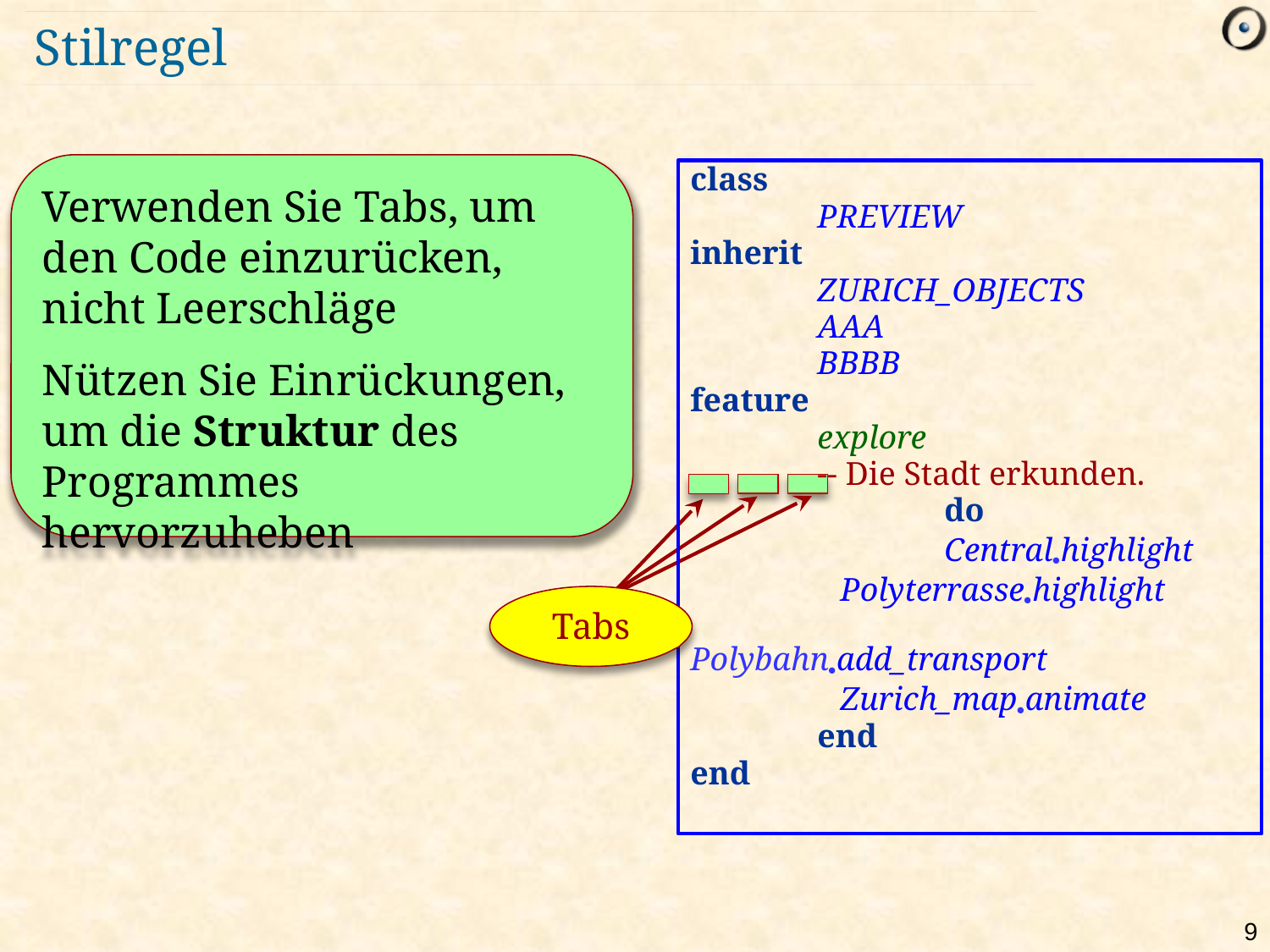

# Stilregel
Verwenden Sie Tabs, um den Code einzurücken, nicht Leerschläge
Nützen Sie Einrückungen, um die Struktur des Programmes hervorzuheben
class
   	PREVIEW
inherit
   	ZURICH_OBJECTS
     	AAA
    	BBBB
feature
    	explore
               	-- Die Stadt erkunden.
     		do
           		Central•highlight
         		Polyterrasse•highlight
           		Polybahn•add_transport
			Zurich_map•animate
     	end
end

Tabs